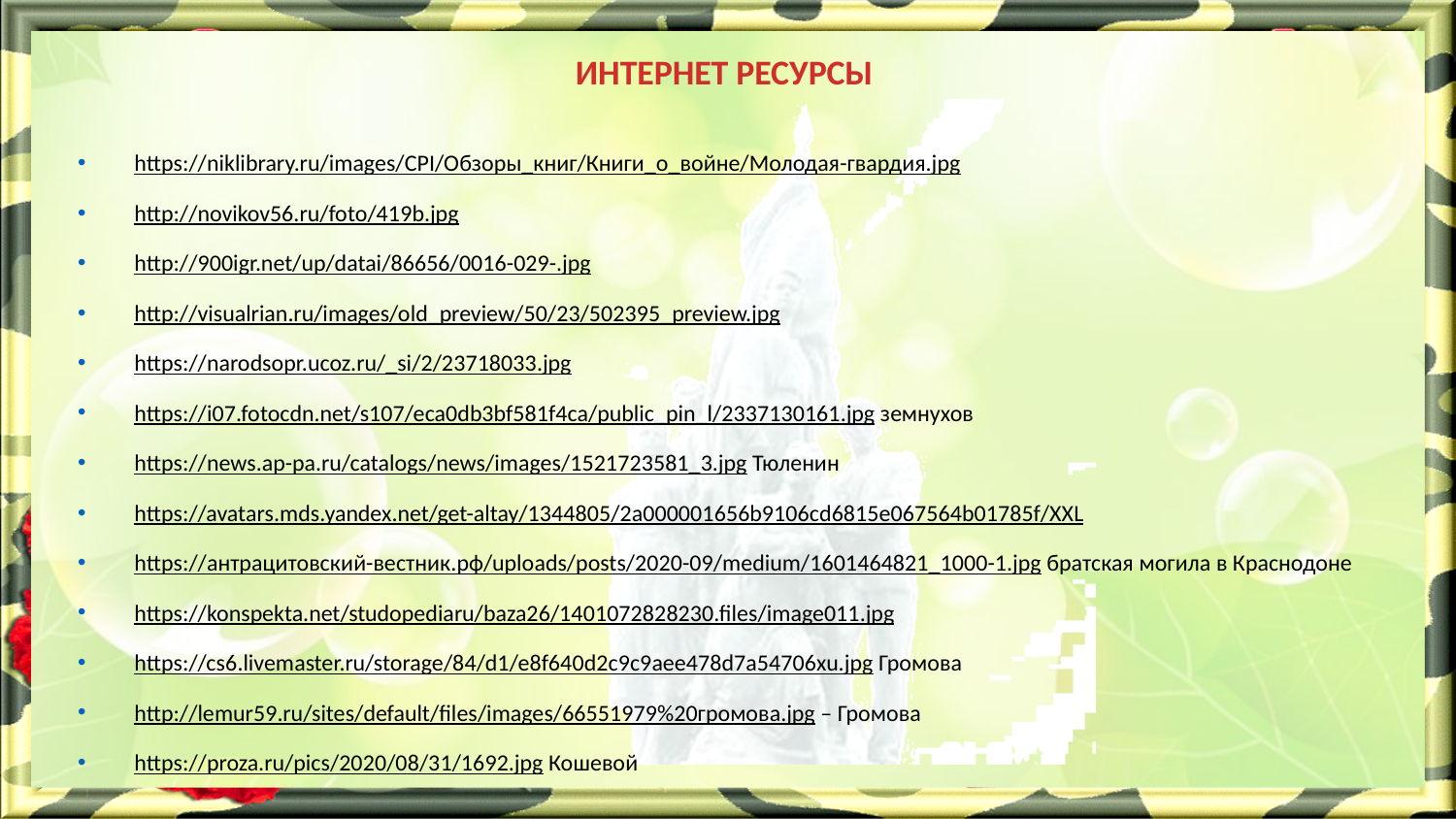

# ИНТЕРНЕТ РЕСУРСЫ
https://niklibrary.ru/images/CPI/Обзоры_книг/Книги_о_войне/Молодая-гвардия.jpg
http://novikov56.ru/foto/419b.jpg
http://900igr.net/up/datai/86656/0016-029-.jpg
http://visualrian.ru/images/old_preview/50/23/502395_preview.jpg
https://narodsopr.ucoz.ru/_si/2/23718033.jpg
https://i07.fotocdn.net/s107/eca0db3bf581f4ca/public_pin_l/2337130161.jpg земнухов
https://news.ap-pa.ru/catalogs/news/images/1521723581_3.jpg Тюленин
https://avatars.mds.yandex.net/get-altay/1344805/2a000001656b9106cd6815e067564b01785f/XXL
https://антрацитовский-вестник.рф/uploads/posts/2020-09/medium/1601464821_1000-1.jpg братская могила в Краснодоне
https://konspekta.net/studopediaru/baza26/1401072828230.files/image011.jpg
https://cs6.livemaster.ru/storage/84/d1/e8f640d2c9c9aee478d7a54706xu.jpg Громова
http://lemur59.ru/sites/default/files/images/66551979%20громова.jpg – Громова
https://proza.ru/pics/2020/08/31/1692.jpg Кошевой